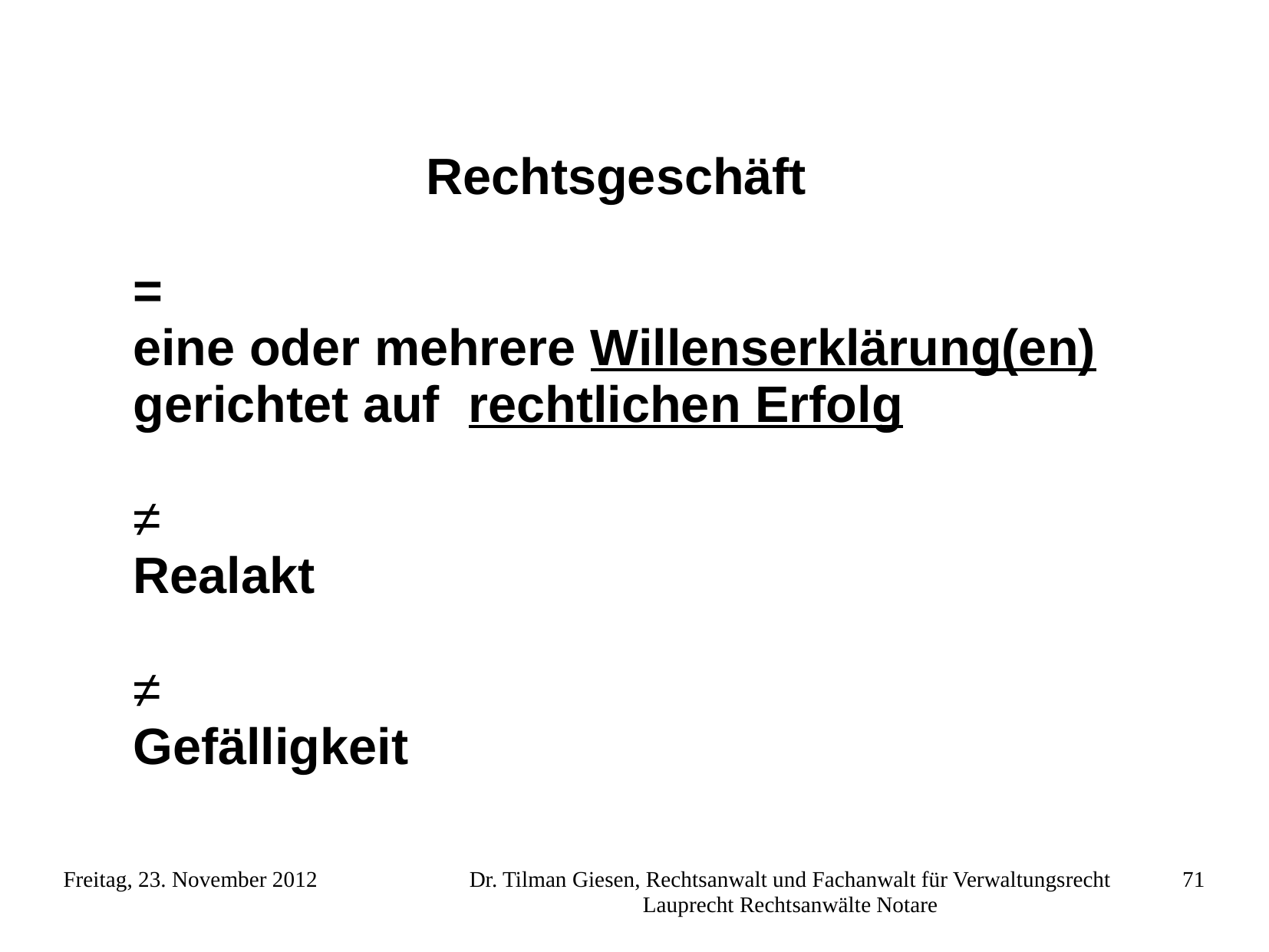

Rechtsgeschäft

=
eine oder mehrere Willenserklärung(en)
gerichtet auf  rechtlichen Erfolg

≠
Realakt

≠
Gefälligkeit
Freitag, 23. November 2012
Dr. Tilman Giesen, Rechtsanwalt und Fachanwalt für Verwaltungsrecht Lauprecht Rechtsanwälte Notare
71